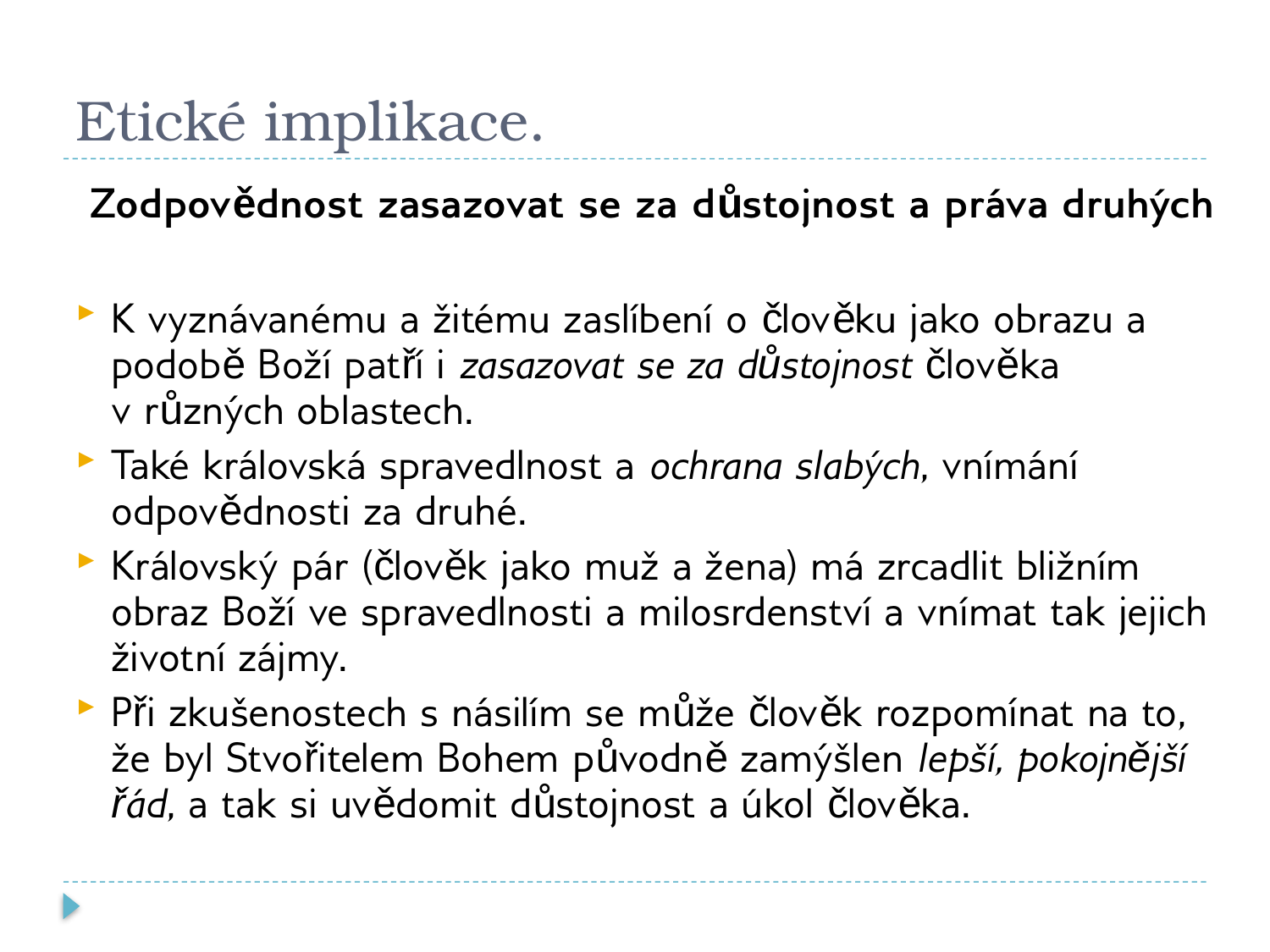

# Etické implikace.
 Zodpovědnost zasazovat se za důstojnost a práva druhých

K vyznávanému a žitému zaslíbení o člověku jako obrazu a podobě Boží patří i zasazovat se za důstojnost člověka v různých oblastech.
Také královská spravedlnost a ochrana slabých, vnímání odpovědnosti za druhé.
Královský pár (člověk jako muž a žena) má zrcadlit bližním obraz Boží ve spravedlnosti a milosrdenství a vnímat tak jejich životní zájmy.
Při zkušenostech s násilím se může člověk rozpomínat na to, že byl Stvořitelem Bohem původně zamýšlen lepší, pokojnější řád, a tak si uvědomit důstojnost a úkol člověka.